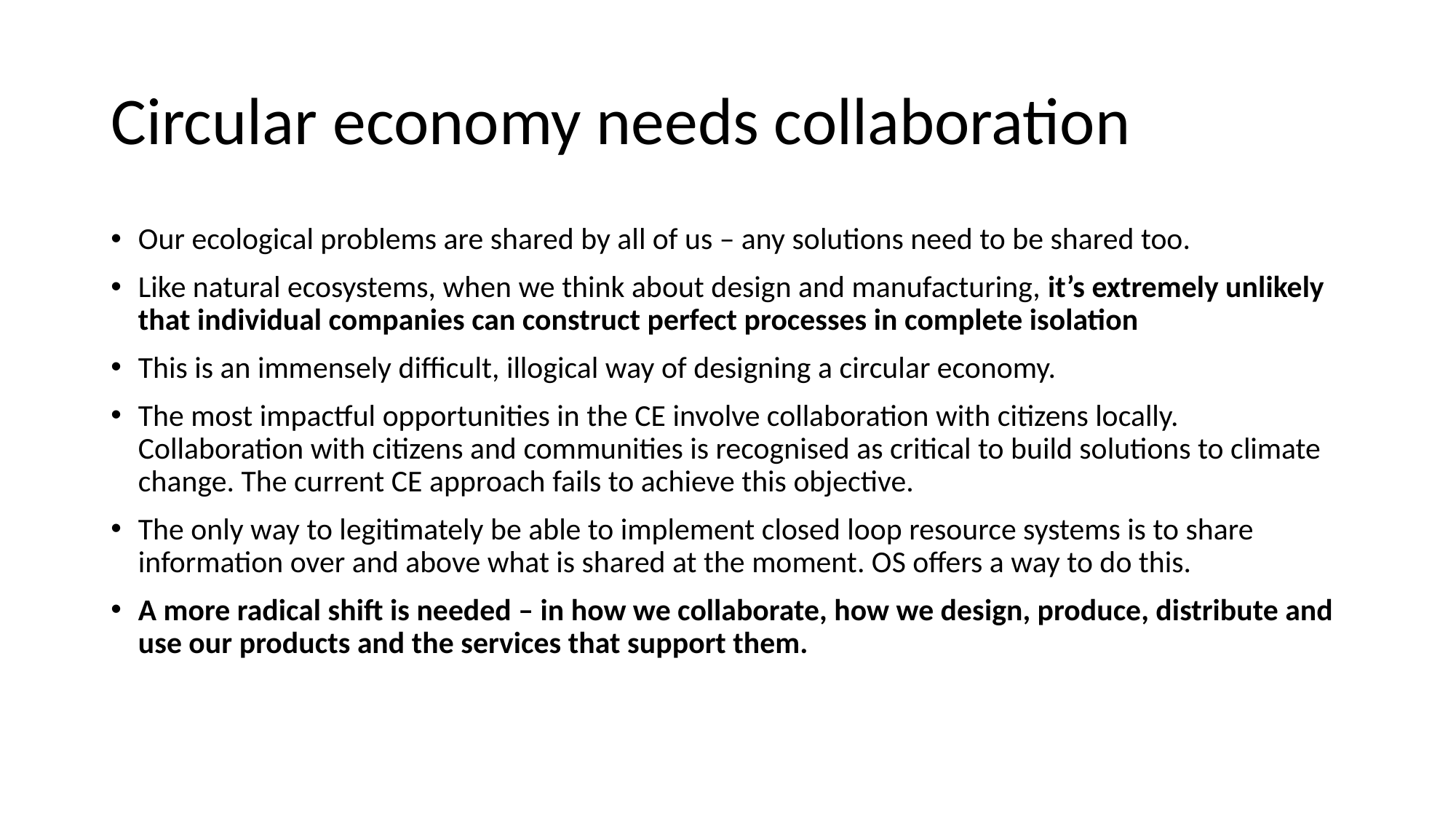

# Circular economy needs collaboration
Our ecological problems are shared by all of us – any solutions need to be shared too.
Like natural ecosystems, when we think about design and manufacturing, it’s extremely unlikely that individual companies can construct perfect processes in complete isolation
This is an immensely difficult, illogical way of designing a circular economy.
The most impactful opportunities in the CE involve collaboration with citizens locally. Collaboration with citizens and communities is recognised as critical to build solutions to climate change. The current CE approach fails to achieve this objective.
The only way to legitimately be able to implement closed loop resource systems is to share information over and above what is shared at the moment. OS offers a way to do this.
A more radical shift is needed – in how we collaborate, how we design, produce, distribute and use our products and the services that support them.